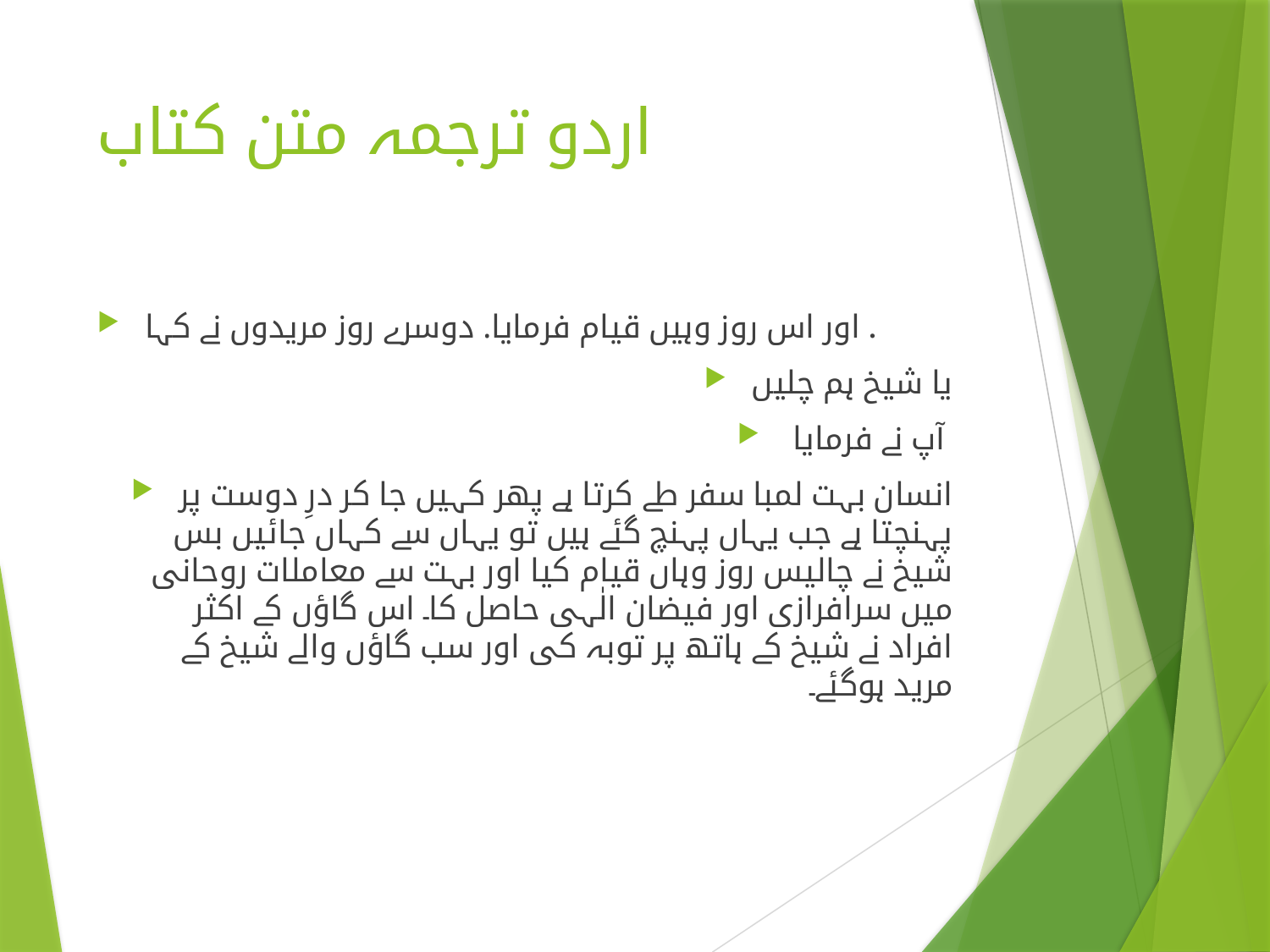

# اردو ترجمہ متن کتاب
اور اس روز وہیں قیام فرمایا. دوسرے روز مریدوں نے کہا .
یا شیخ ہم چلیں
 آپ نے فرمایا
انسان بہت لمبا سفر طے کرتا ہے پھر کہیں جا کر درِ دوست پر پہنچتا ہے جب یہاں پہنچ گئے ہیں تو یہاں سے کہاں جائیں بس شیخ نے چالیس روز وہاں قیام کیا اور بہت سے معاملات روحانی میں سرافرازی اور فیضان الٰہی حاصل کا۔ اس گاؤں کے اکثر افراد نے شیخ کے ہاتھ پر توبہ کی اور سب گاؤں والے شیخ کے مرید ہوگئے۔